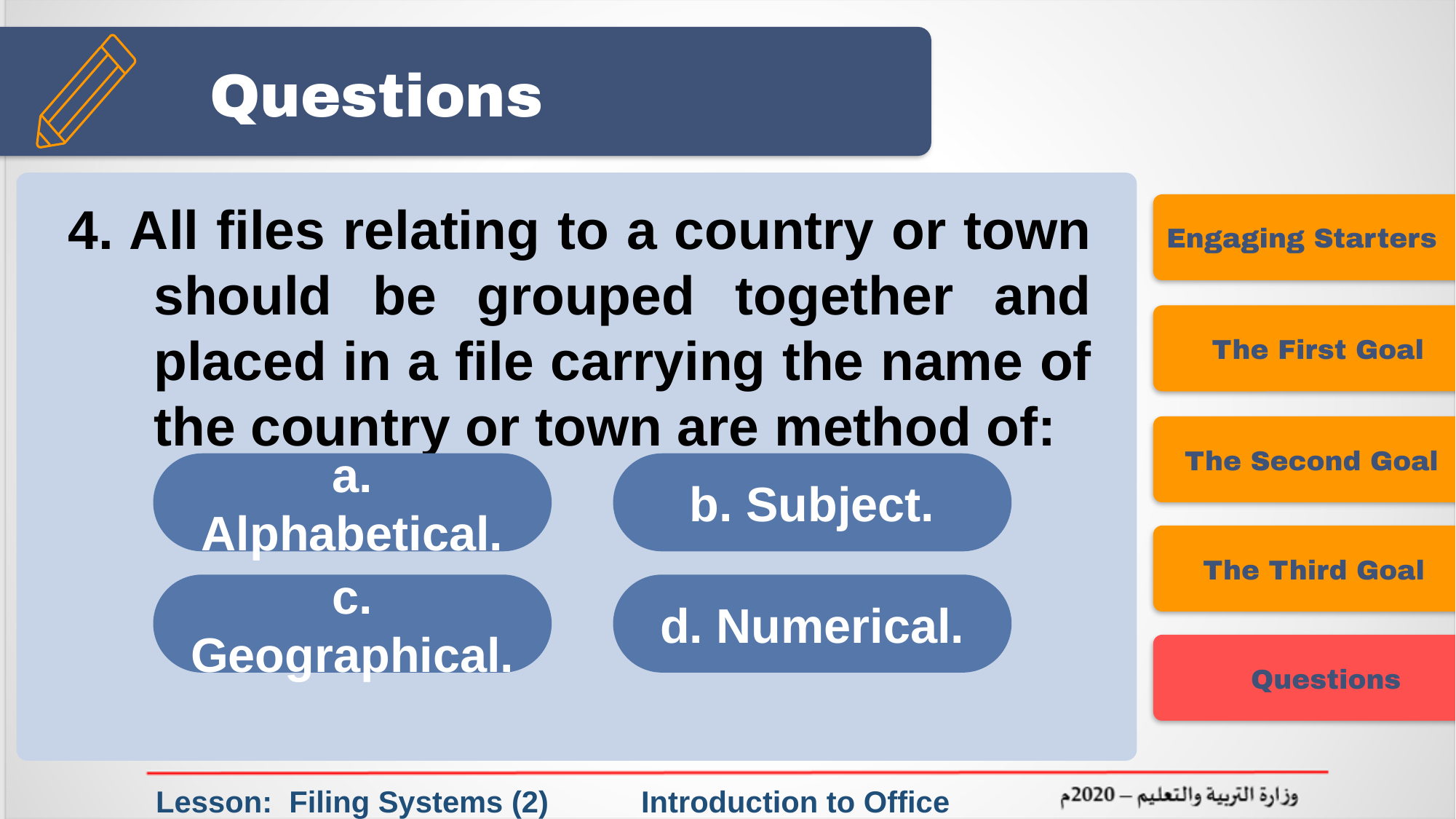

# Questions

4. All files relating to a country or town should be grouped together and placed in a file carrying the name of the country or town are method of:
Engaging Starters
     The First Goal
  The Second Goal
a. Alphabetical.
b. Subject.
    The Third Goal
c. Geographical.
d. Numerical.
 Questions
Lesson:  Filing Systems (2)           Introduction to Office Management                    ادر 111